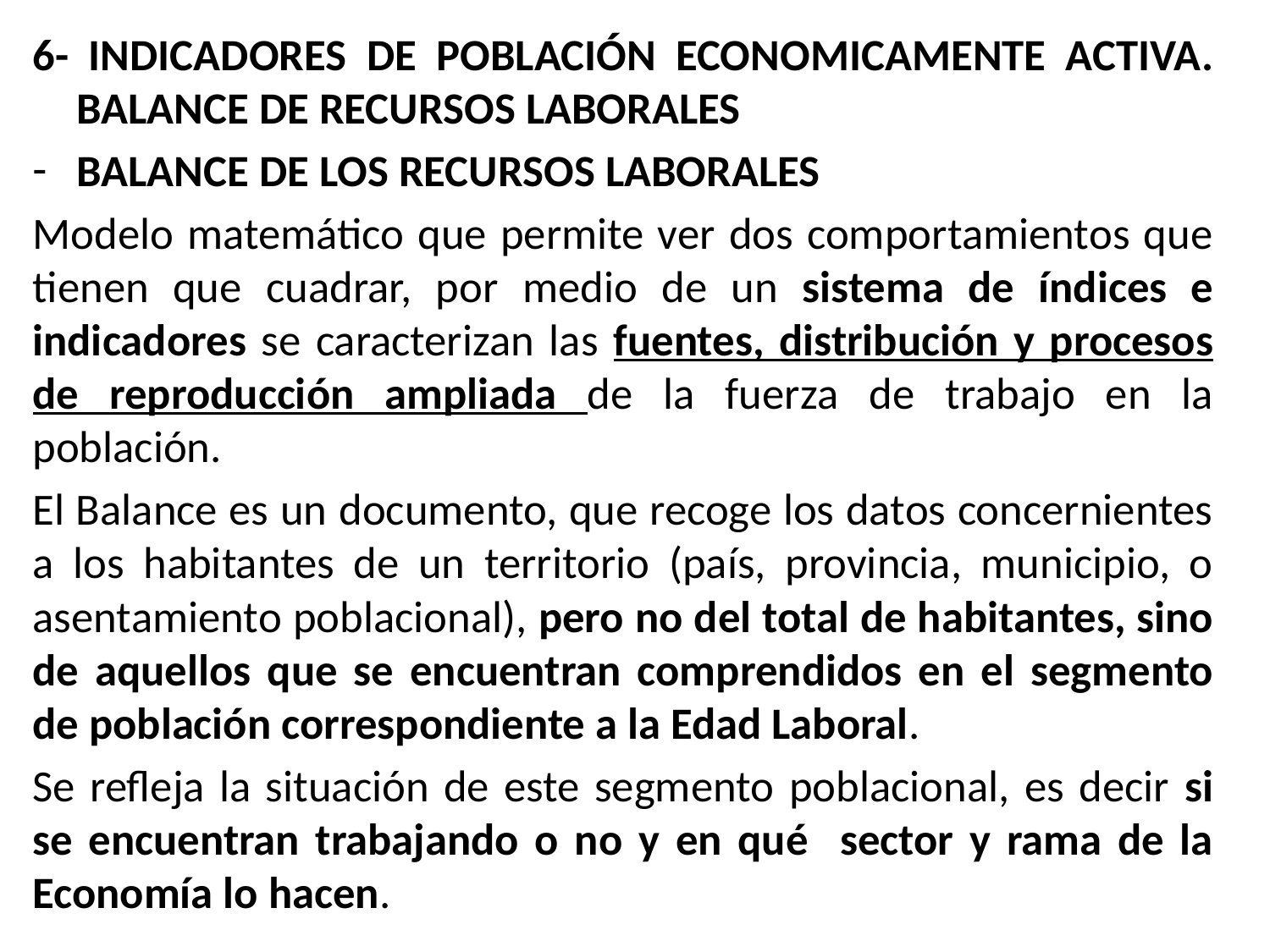

6- INDICADORES DE POBLACIÓN ECONOMICAMENTE ACTIVA. BALANCE DE RECURSOS LABORALES
BALANCE DE LOS RECURSOS LABORALES
Modelo matemático que permite ver dos comportamientos que tienen que cuadrar, por medio de un sistema de índices e indicadores se caracterizan las fuentes, distribución y procesos de reproducción ampliada de la fuerza de trabajo en la población.
El Balance es un documento, que recoge los datos concernientes a los habitantes de un territorio (país, provincia, municipio, o asentamiento poblacional), pero no del total de habitantes, sino de aquellos que se encuentran comprendidos en el segmento de población correspondiente a la Edad Laboral.
Se refleja la situación de este segmento poblacional, es decir si se encuentran trabajando o no y en qué  sector y rama de la Economía lo hacen.